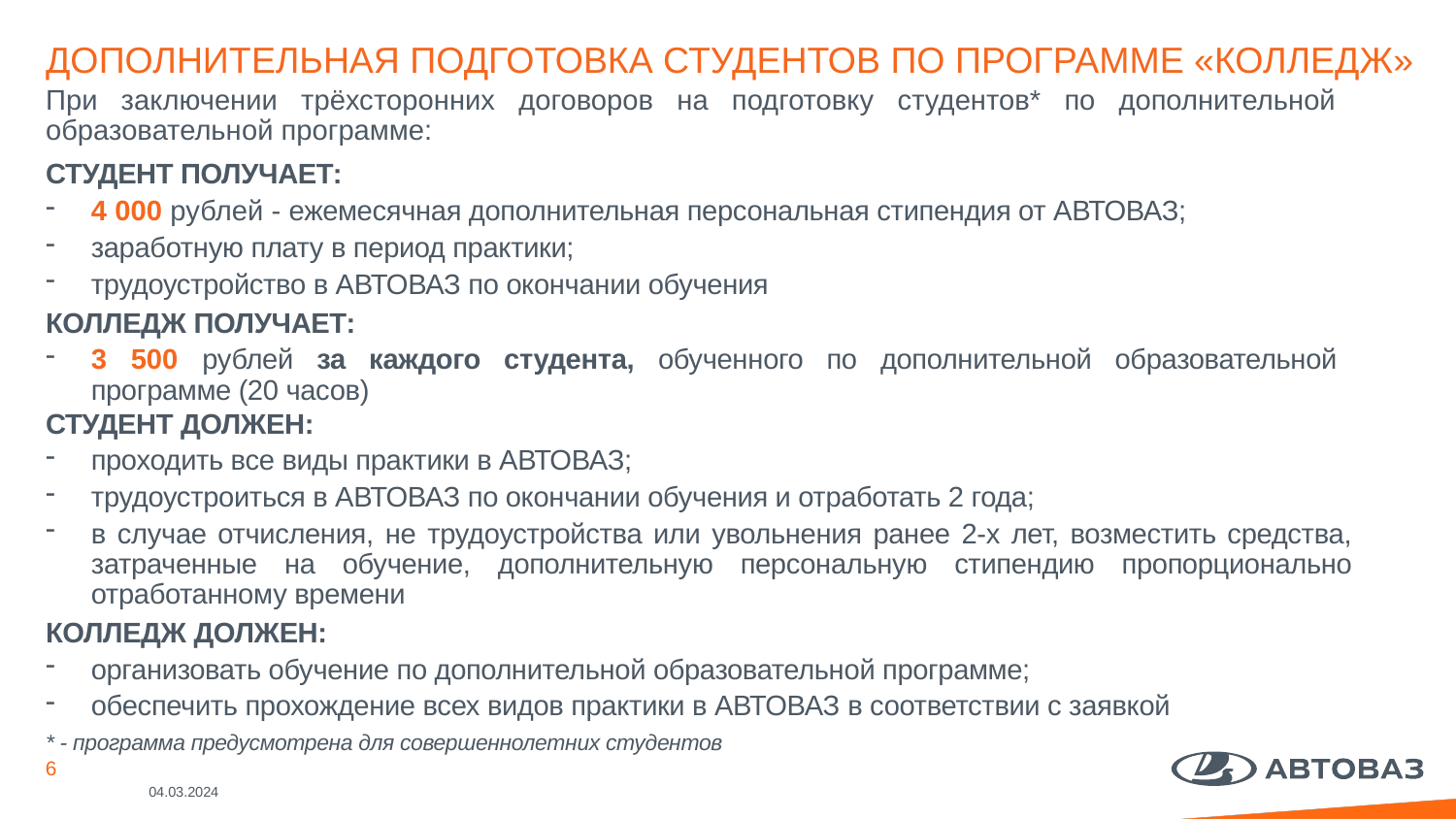

ДОПОЛНИТЕЛЬНАЯ ПОДГОТОВКА СТУДЕНТОВ ПО ПРОГРАММЕ «КОЛЛЕДЖ»
#
При заключении трёхсторонних договоров на подготовку студентов* по дополнительной образовательной программе:
СТУДЕНТ ПОЛУЧАЕТ:
4 000 рублей - ежемесячная дополнительная персональная стипендия от АВТОВАЗ;
заработную плату в период практики;
трудоустройство в АВТОВАЗ по окончании обучения

КОЛЛЕДЖ ПОЛУЧАЕТ:
3 500 рублей за каждого студента, обученного по дополнительной образовательной программе (20 часов)

СТУДЕНТ ДОЛЖЕН:
проходить все виды практики в АВТОВАЗ;
трудоустроиться в АВТОВАЗ по окончании обучения и отработать 2 года;
в случае отчисления, не трудоустройства или увольнения ранее 2-х лет, возместить средства, затраченные на обучение, дополнительную персональную стипендию пропорционально отработанному времени

КОЛЛЕДЖ ДОЛЖЕН:
организовать обучение по дополнительной образовательной программе;
обеспечить прохождение всех видов практики в АВТОВАЗ в соответствии с заявкой

* - программа предусмотрена для совершеннолетних студентов
04.03.2024